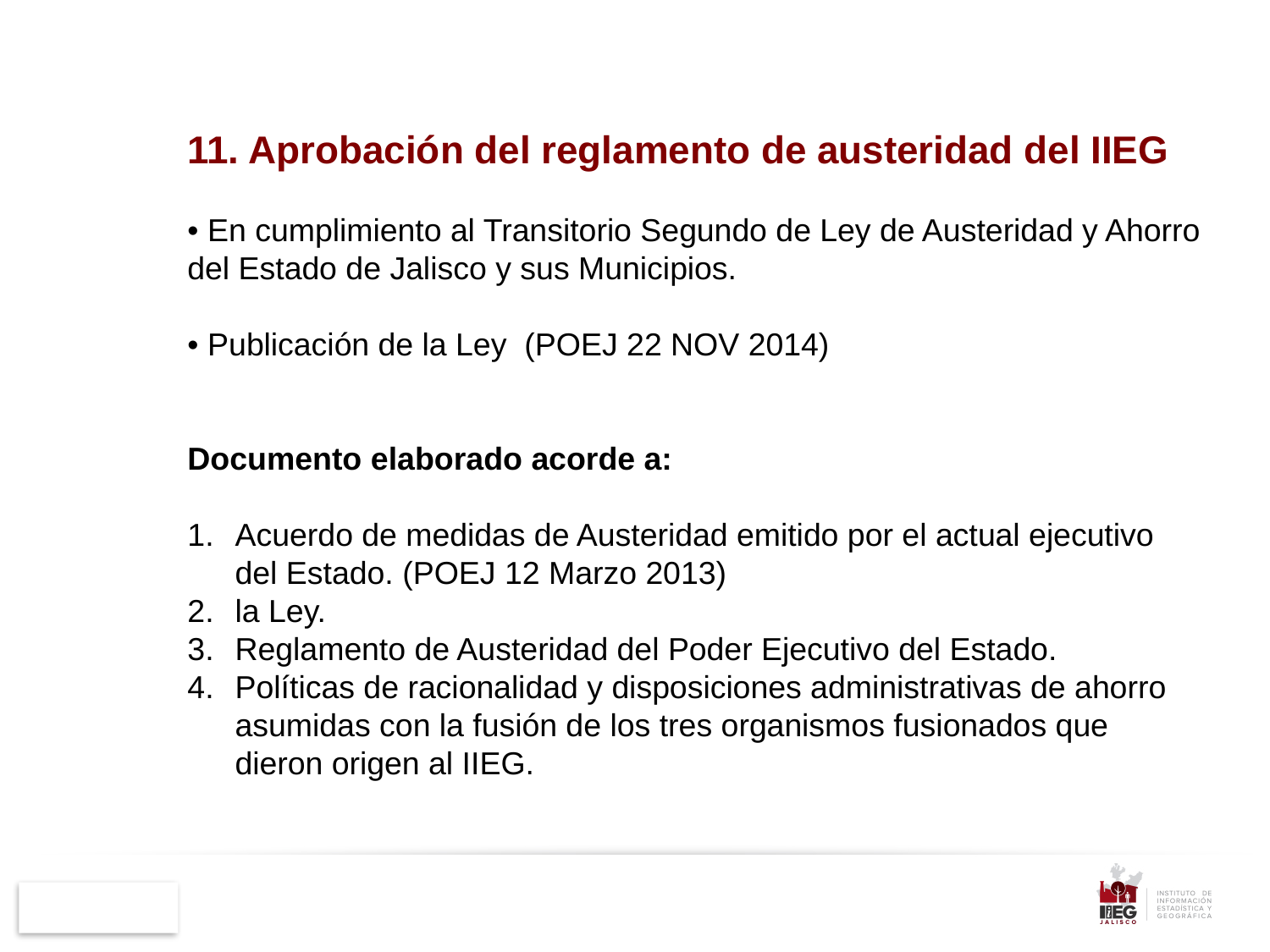

11. Aprobación del reglamento de austeridad del IIEG

• En cumplimiento al Transitorio Segundo de Ley de Austeridad y Ahorro del Estado de Jalisco y sus Municipios.

• Publicación de la Ley  (POEJ 22 NOV 2014)

Documento elaborado acorde a:

Acuerdo de medidas de Austeridad emitido por el actual ejecutivo del Estado. (POEJ 12 Marzo 2013)
la Ley.
Reglamento de Austeridad del Poder Ejecutivo del Estado.
Políticas de racionalidad y disposiciones administrativas de ahorro asumidas con la fusión de los tres organismos fusionados que dieron origen al IIEG.